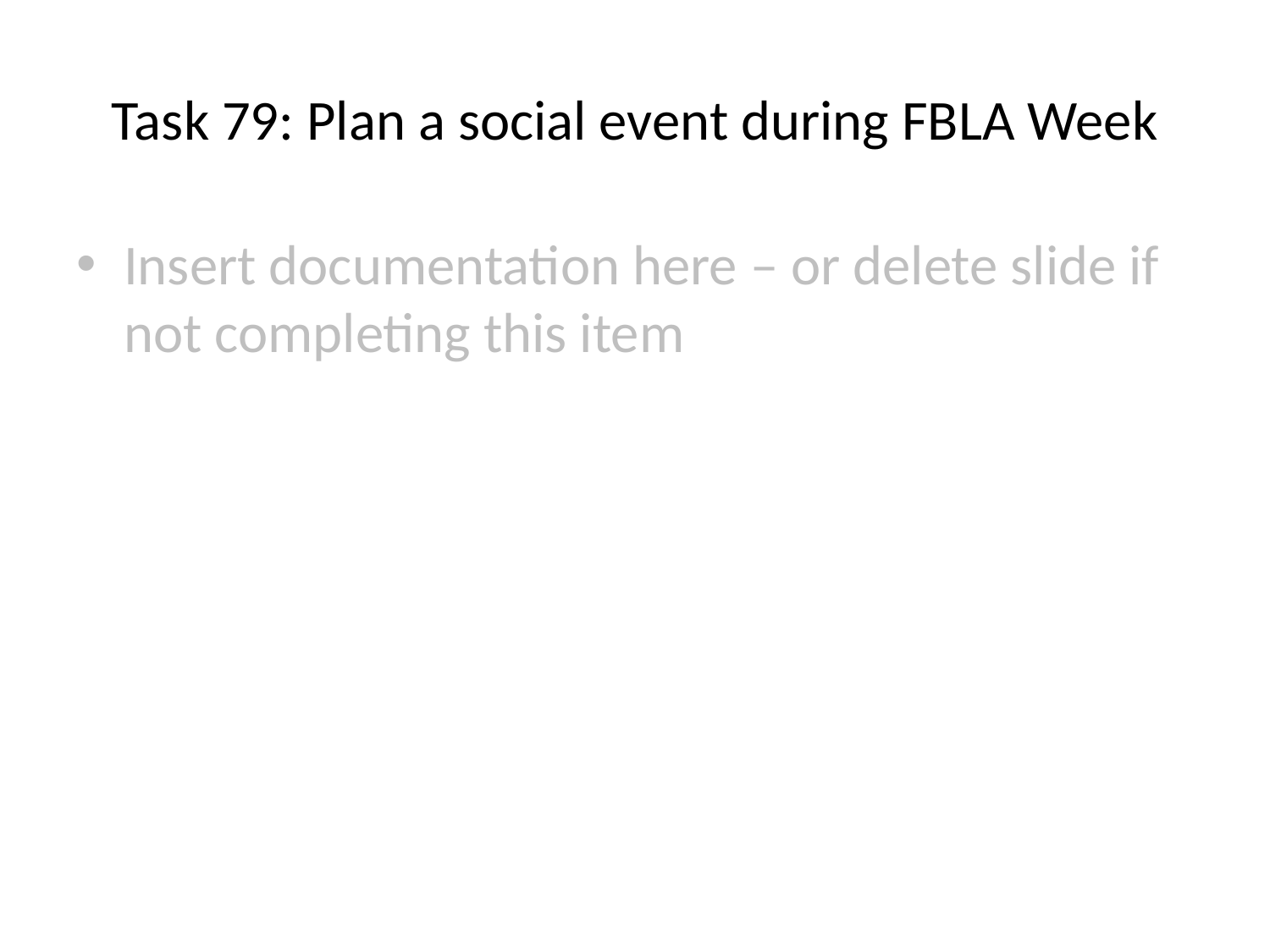

# Task 79: Plan a social event during FBLA Week
Insert documentation here – or delete slide if not completing this item